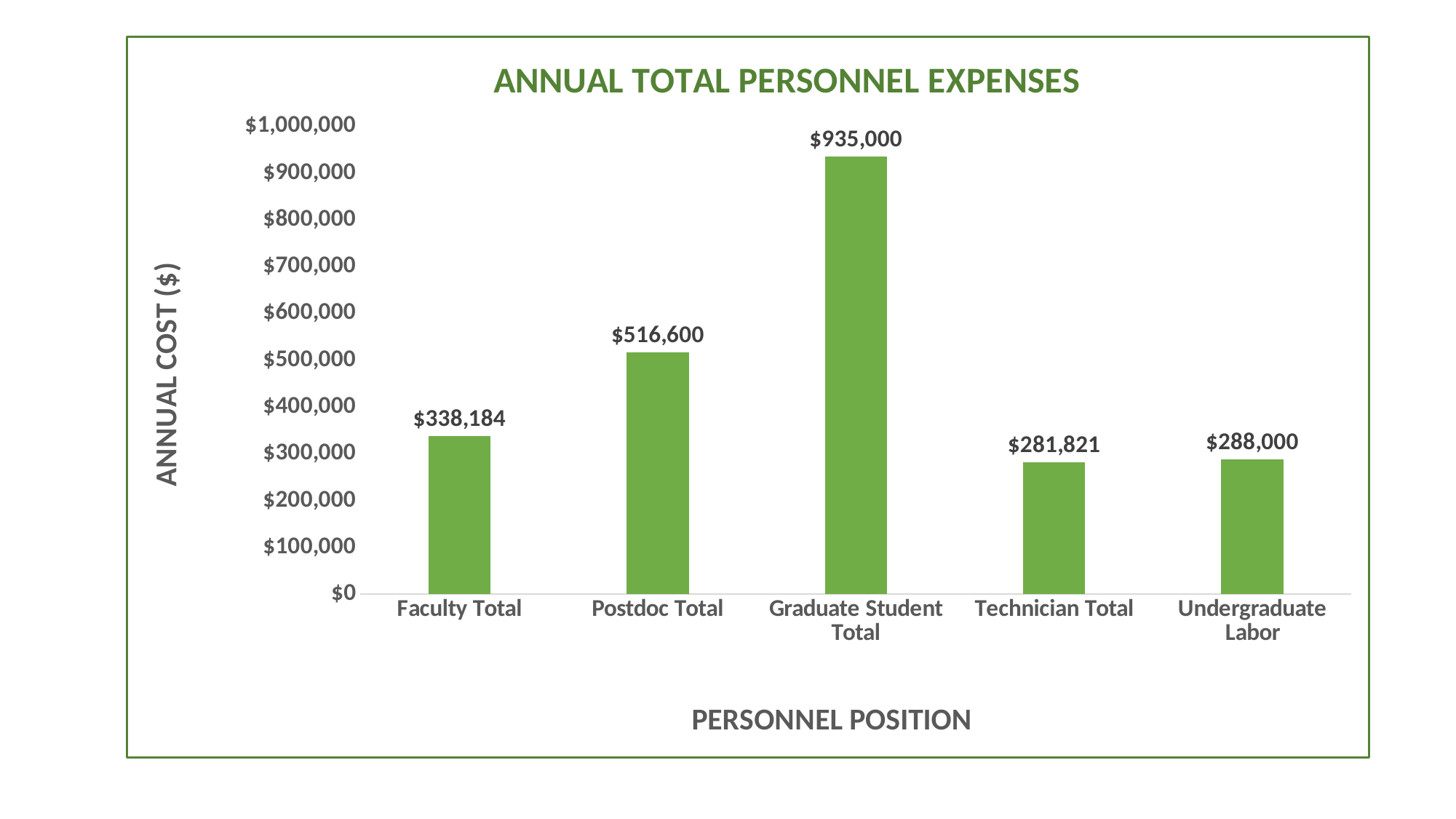

### Chart: ANNUAL TOTAL PERSONNEL EXPENSES

| Category |  |
|---|---|
| Faculty Total | 338184.0 |
| Postdoc Total | 516600.0 |
| Graduate Student Total | 935000.0 |
| Technician Total | 281820.5 |
| Undergraduate Labor | 288000.0 |